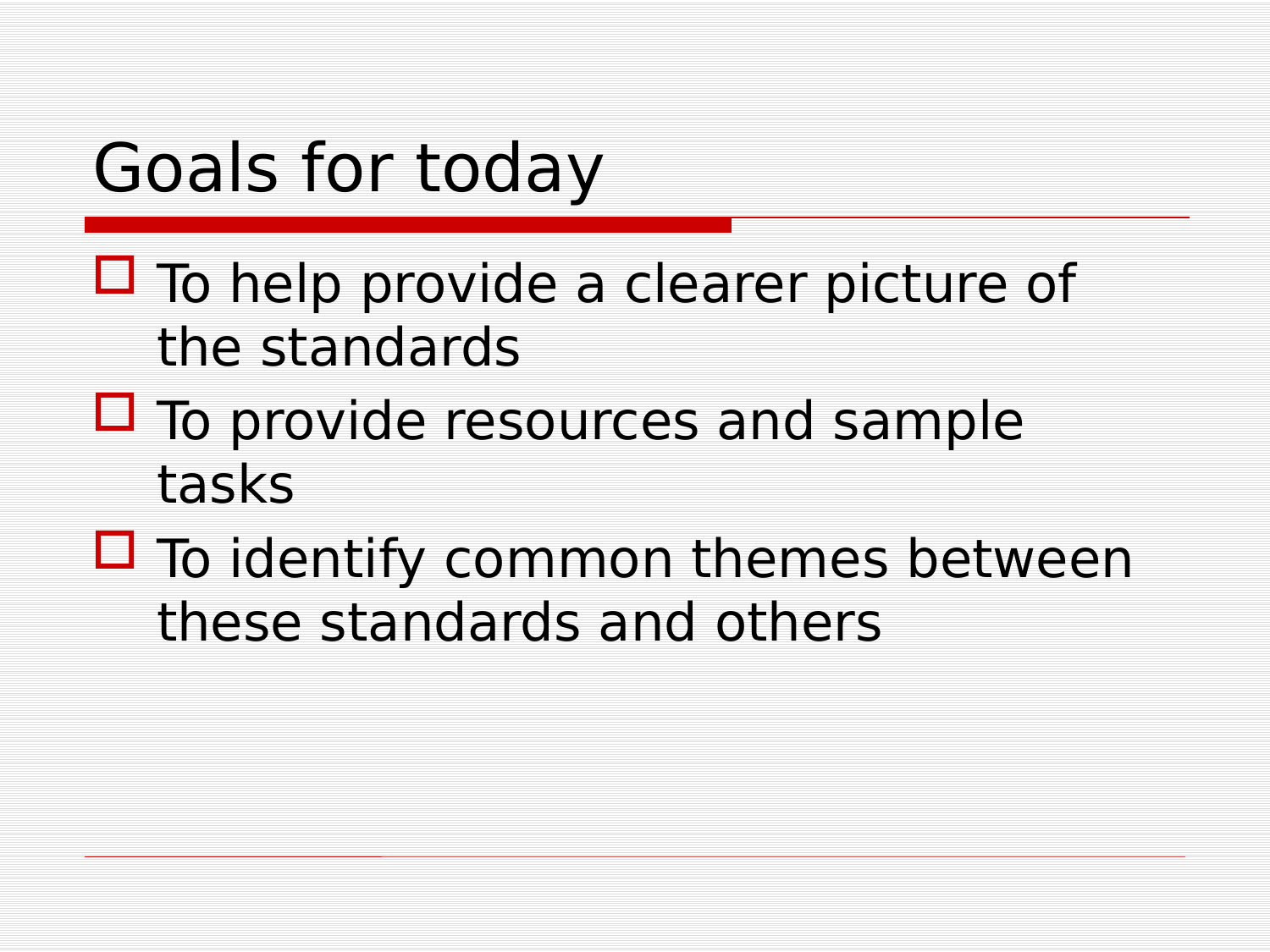

# Goals for today
To help provide a clearer picture of the standards
To provide resources and sample tasks
To identify common themes between these standards and others